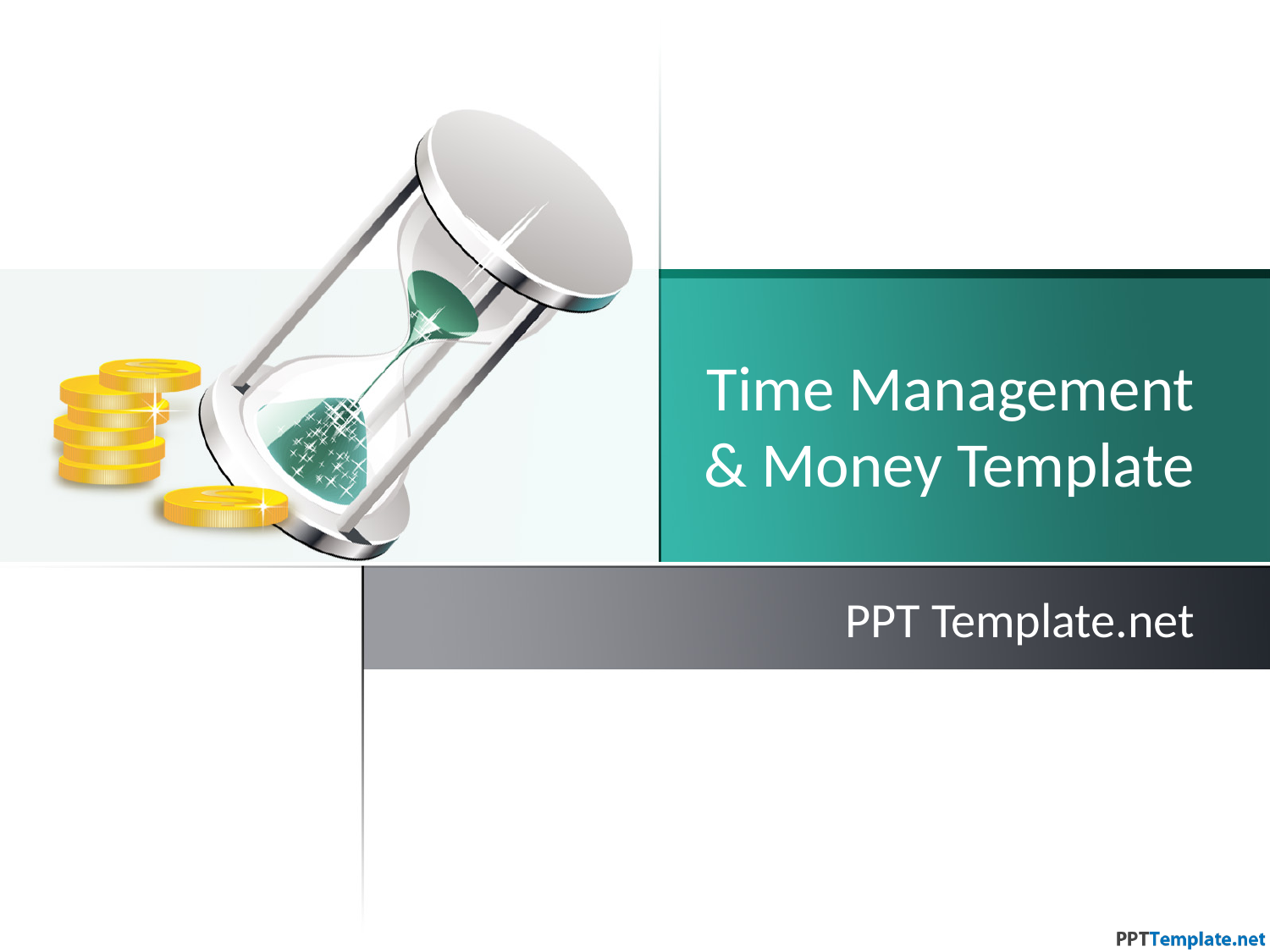

# Time Management & Money Template
PPT Template.net